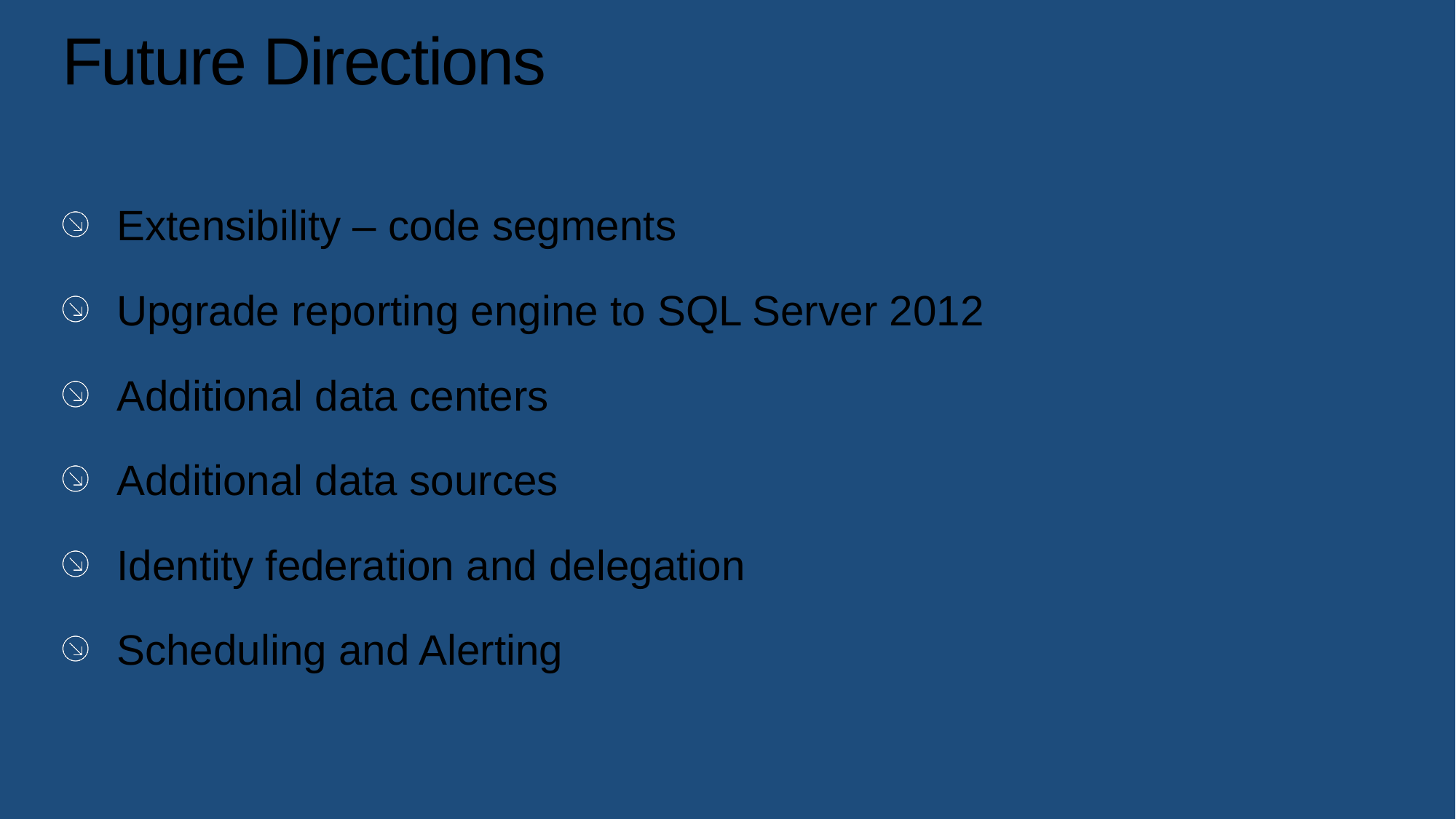

# Future Directions
Extensibility – code segments
Upgrade reporting engine to SQL Server 2012
Additional data centers
Additional data sources
Identity federation and delegation
Scheduling and Alerting